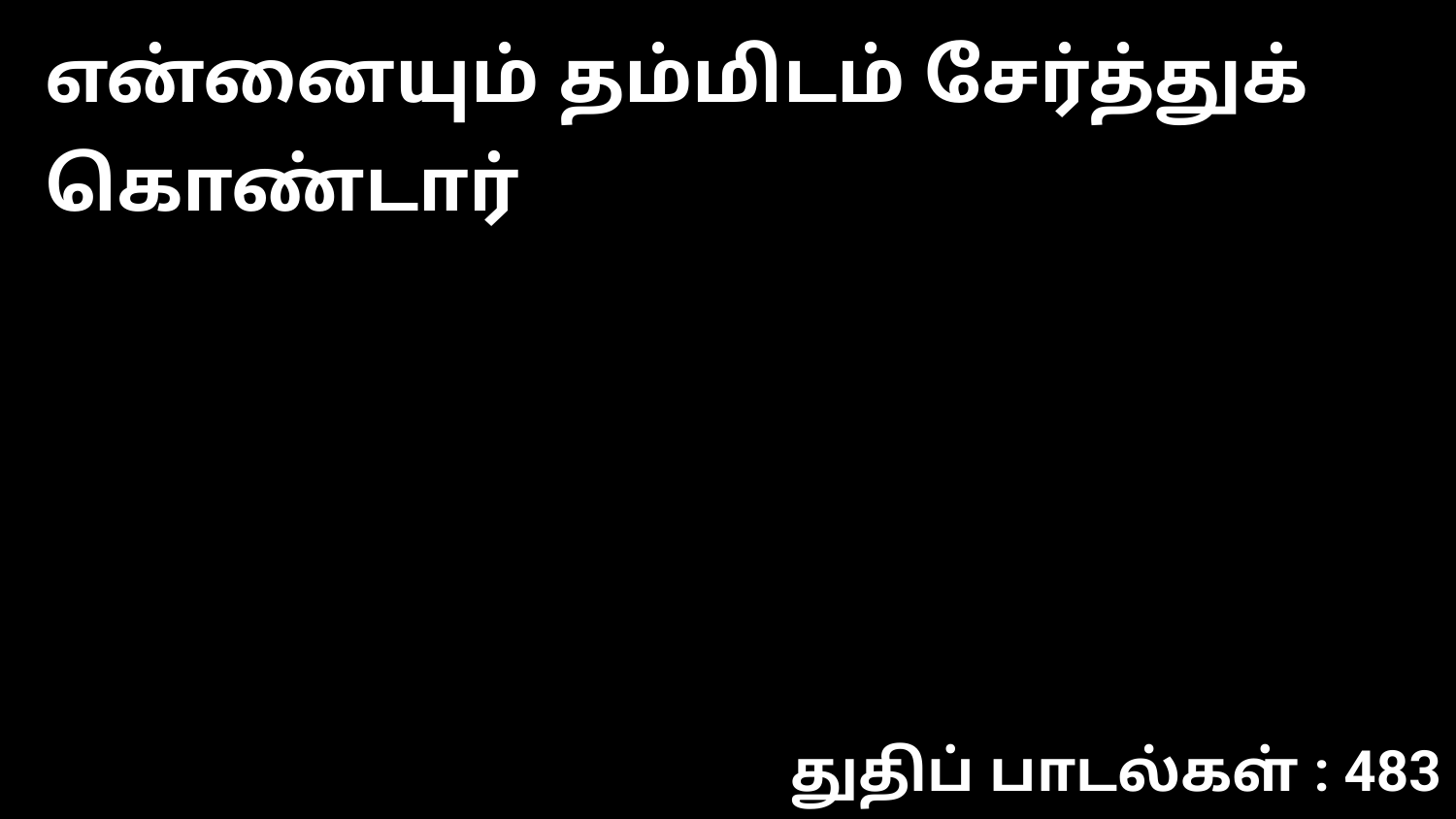

என்னையும் தம்மிடம் சேர்த்துக் கொண்டார்
துதிப் பாடல்கள் : 483